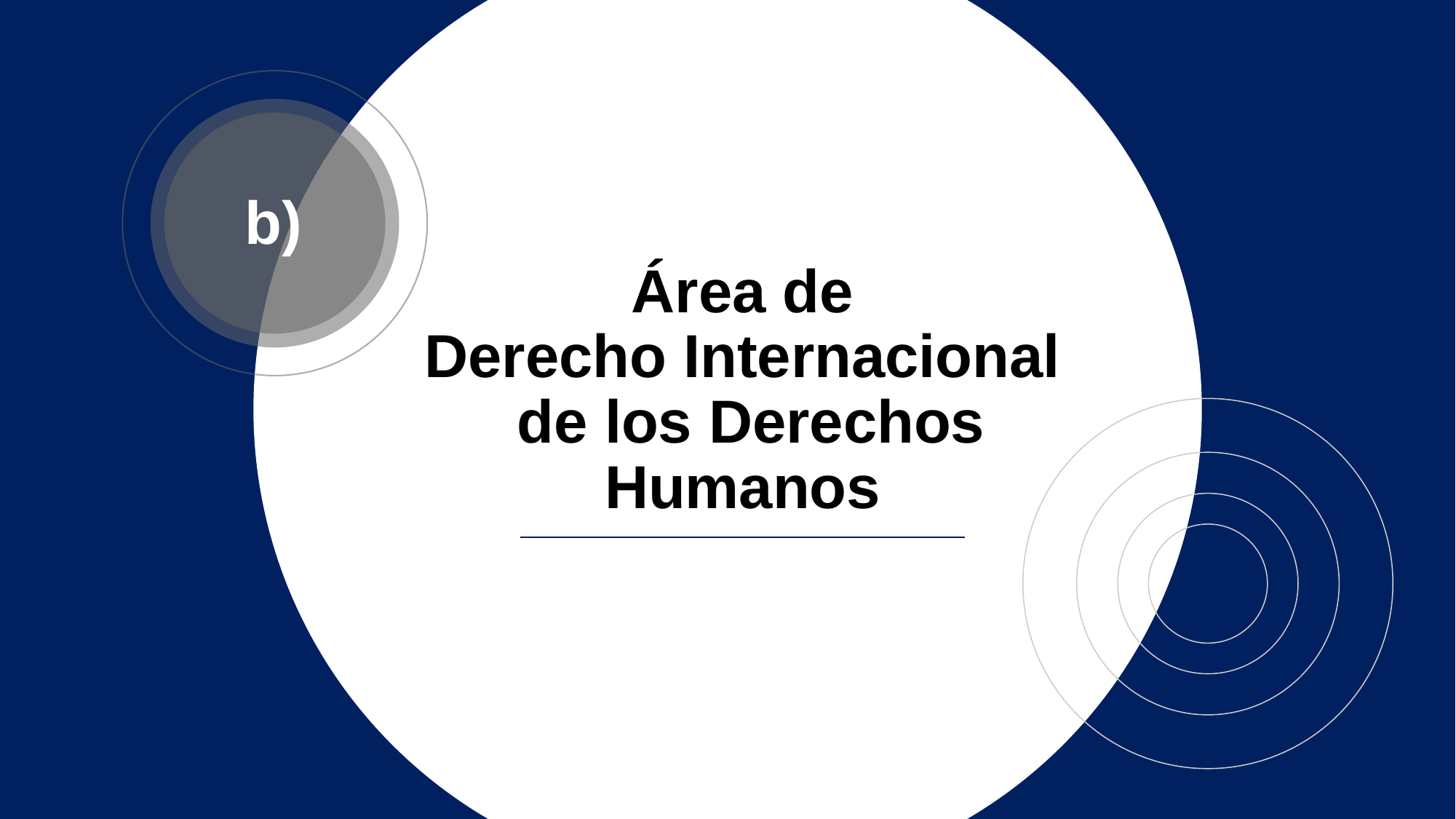

b)
# Área de Derecho Internacional de los Derechos Humanos